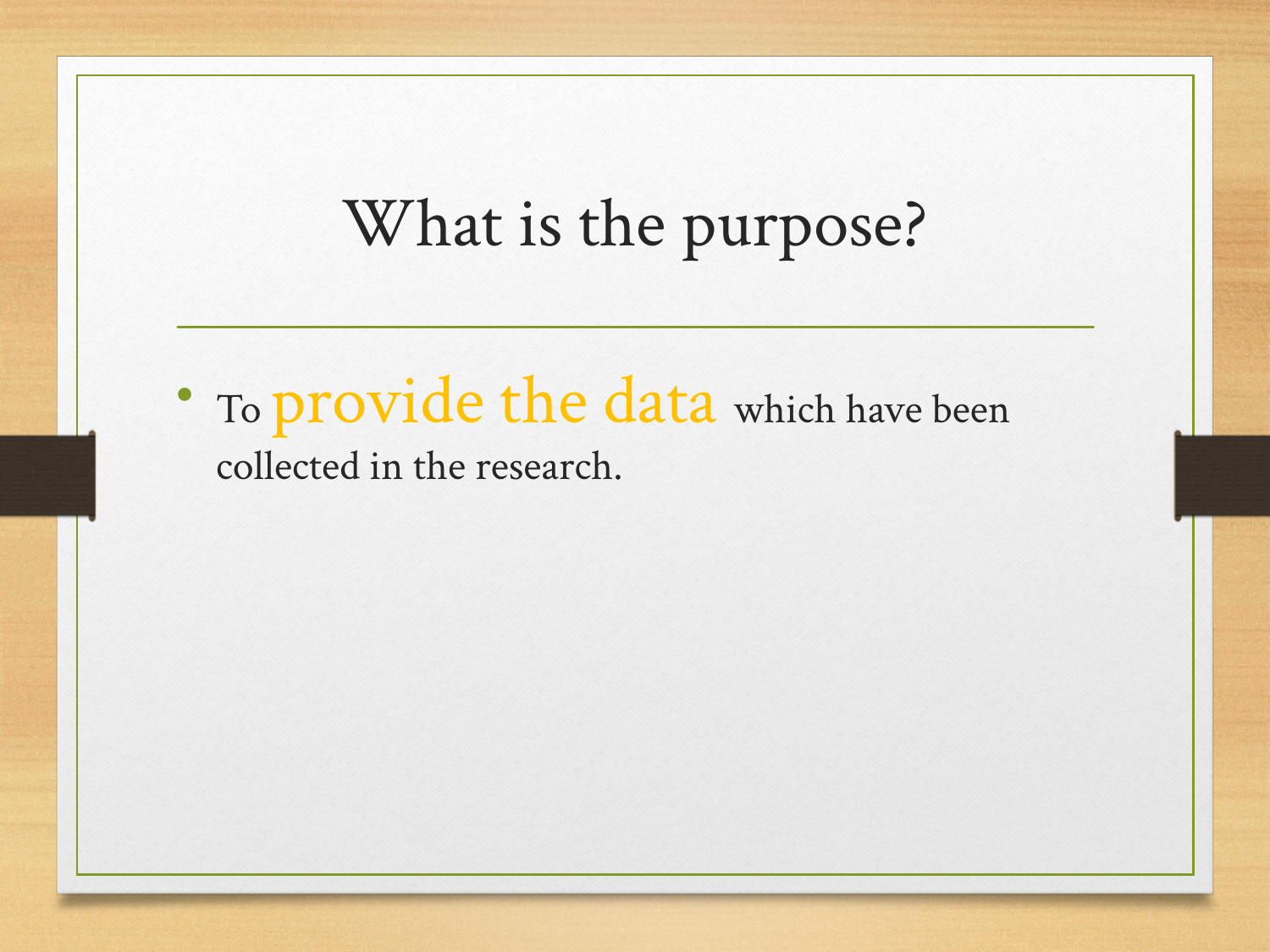

# What is the purpose?
To provide the data which have been collected in the research.